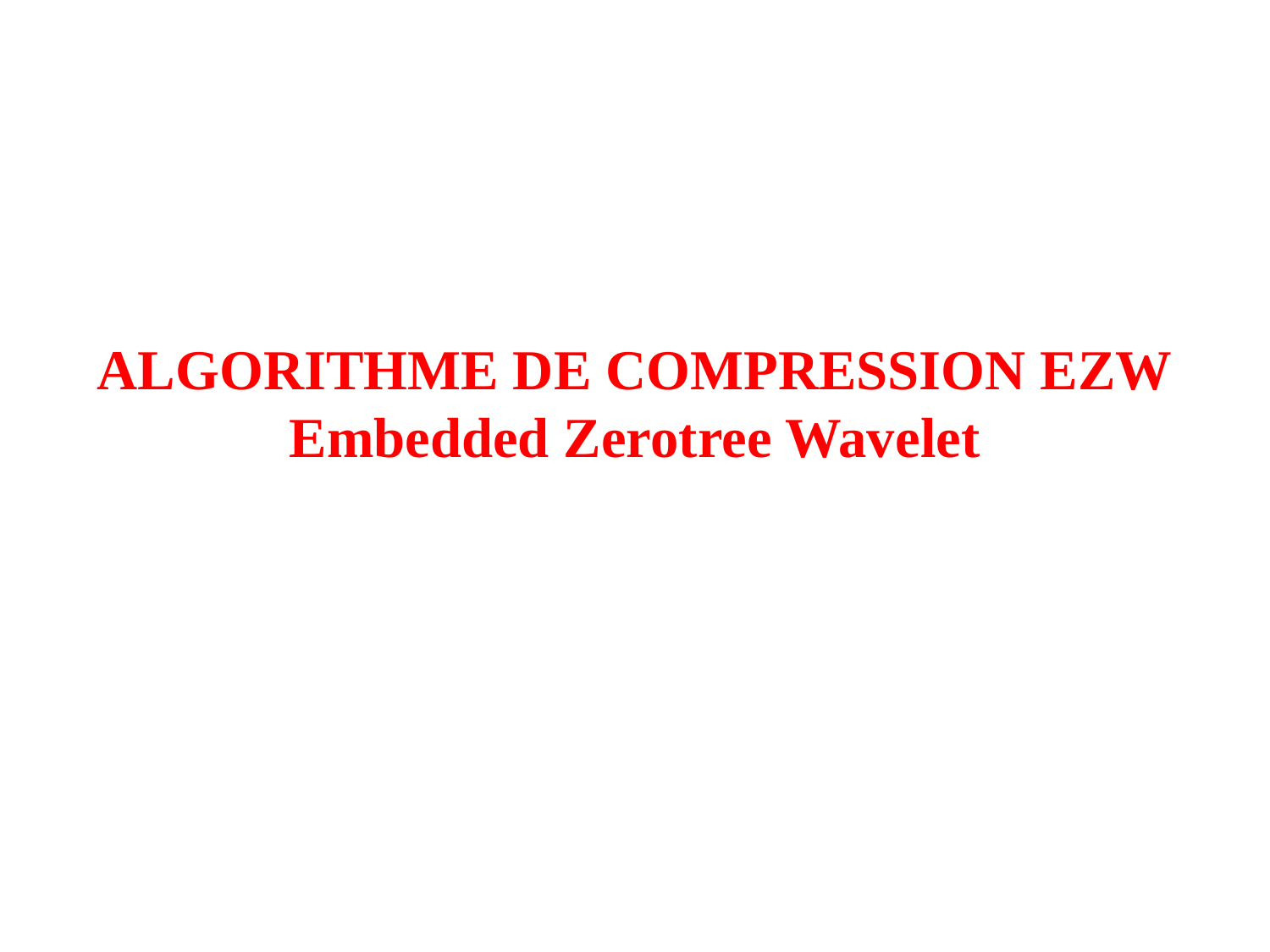

ALGORITHME DE COMPRESSION EZW
Embedded Zerotree Wavelet